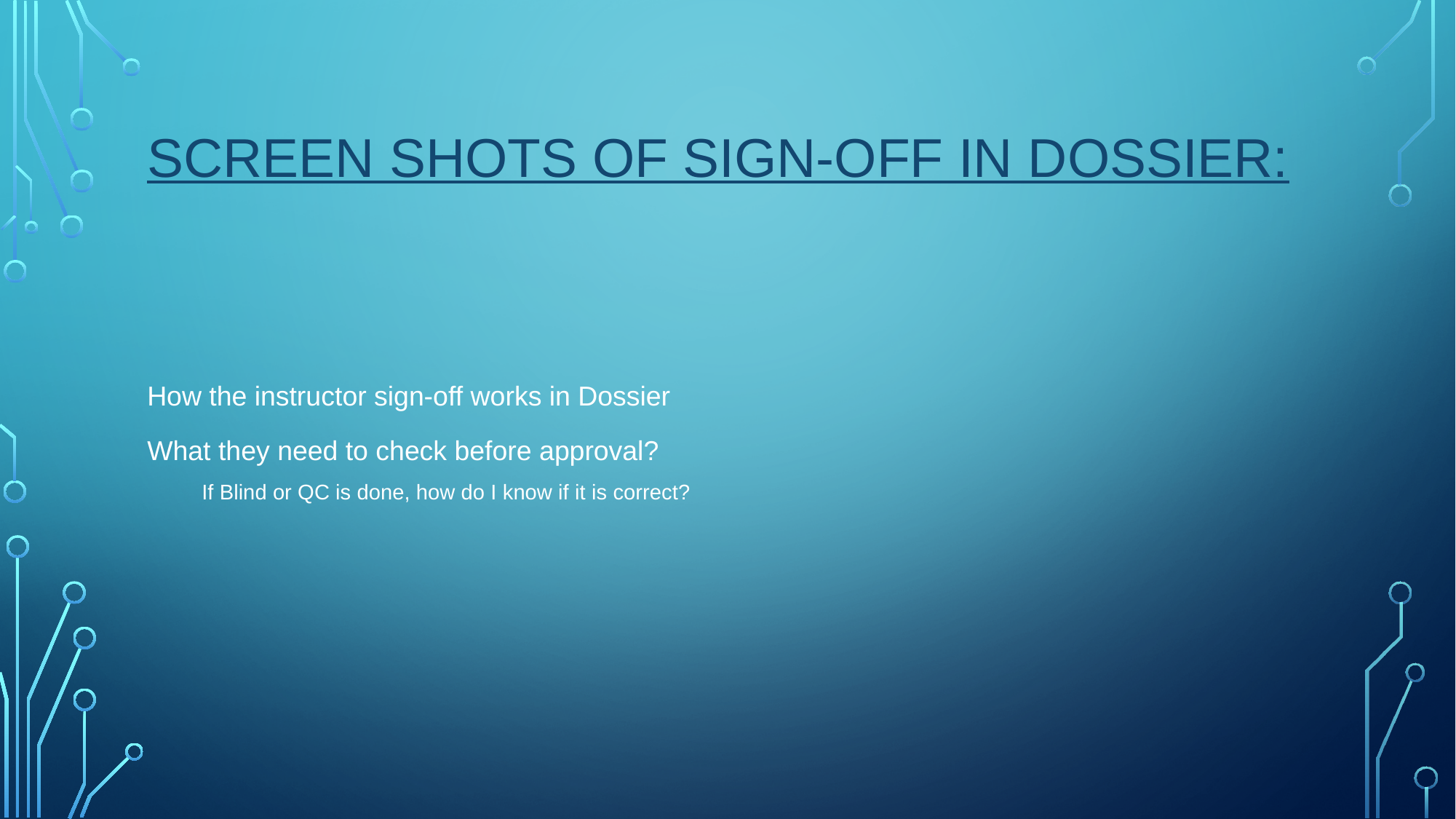

# Screen shots of Sign-off in Dossier:
How the instructor sign-off works in Dossier
What they need to check before approval?
If Blind or QC is done, how do I know if it is correct?